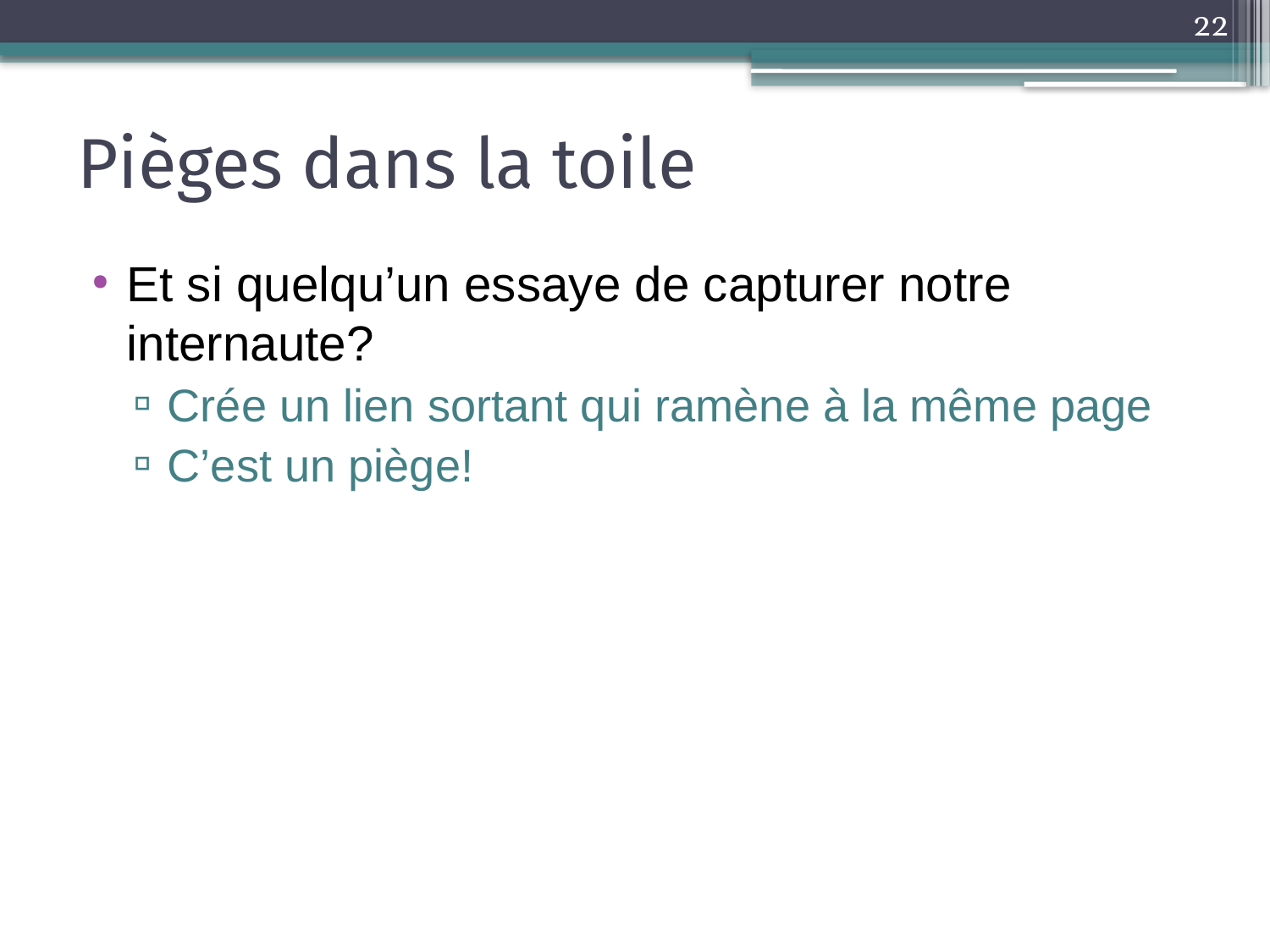

22
# Pièges dans la toile
Et si quelqu’un essaye de capturer notre internaute?
Crée un lien sortant qui ramène à la même page
C’est un piège!